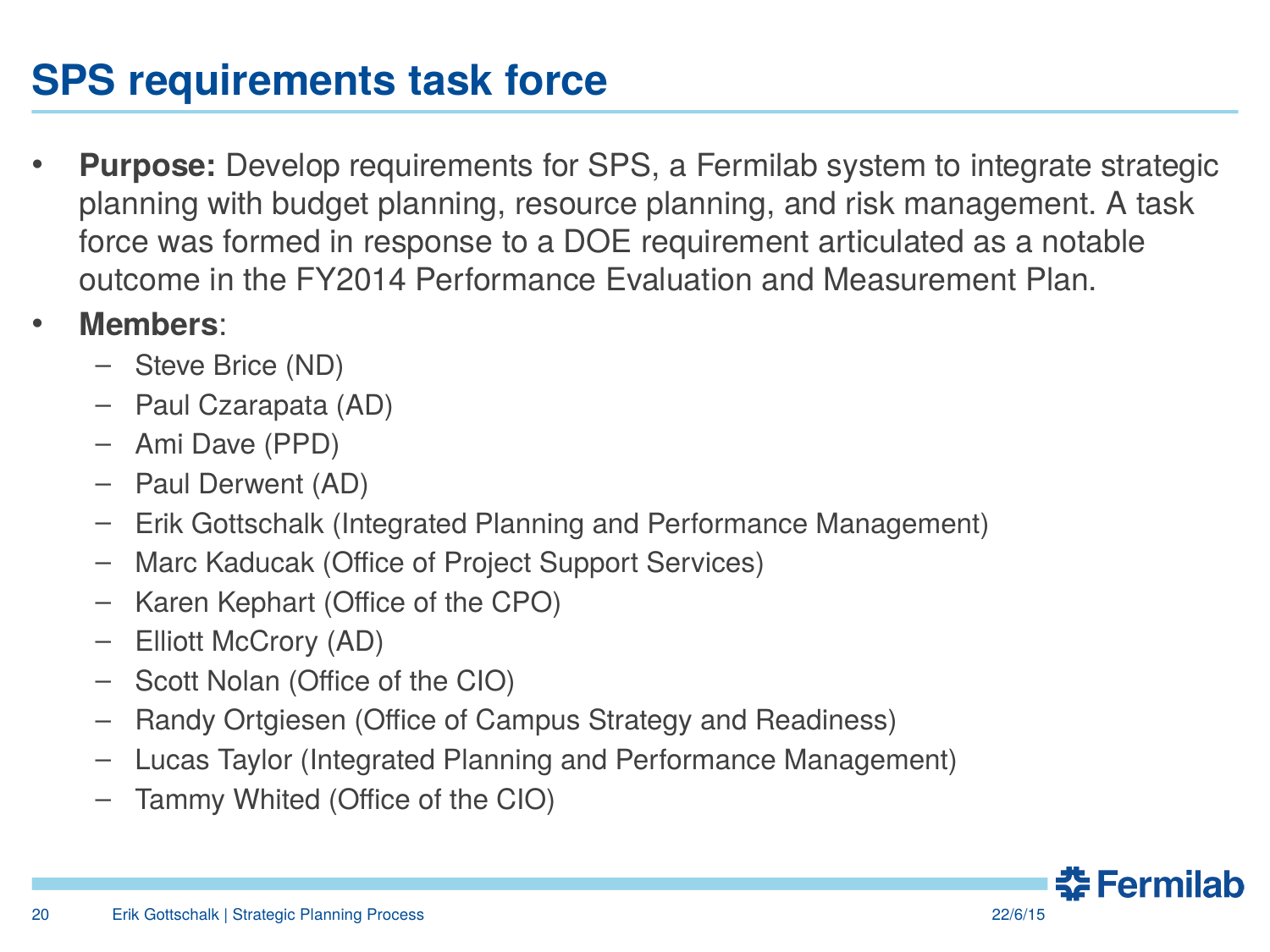

# SPS requirements task force
Purpose: Develop requirements for SPS, a Fermilab system to integrate strategic planning with budget planning, resource planning, and risk management. A task force was formed in response to a DOE requirement articulated as a notable outcome in the FY2014 Performance Evaluation and Measurement Plan.
Members:
Steve Brice (ND)
Paul Czarapata (AD)
Ami Dave (PPD)
Paul Derwent (AD)
Erik Gottschalk (Integrated Planning and Performance Management)
Marc Kaducak (Office of Project Support Services)
Karen Kephart (Office of the CPO)
Elliott McCrory (AD)
Scott Nolan (Office of the CIO)
Randy Ortgiesen (Office of Campus Strategy and Readiness)
Lucas Taylor (Integrated Planning and Performance Management)
Tammy Whited (Office of the CIO)
20
Erik Gottschalk | Strategic Planning Process
22/6/15